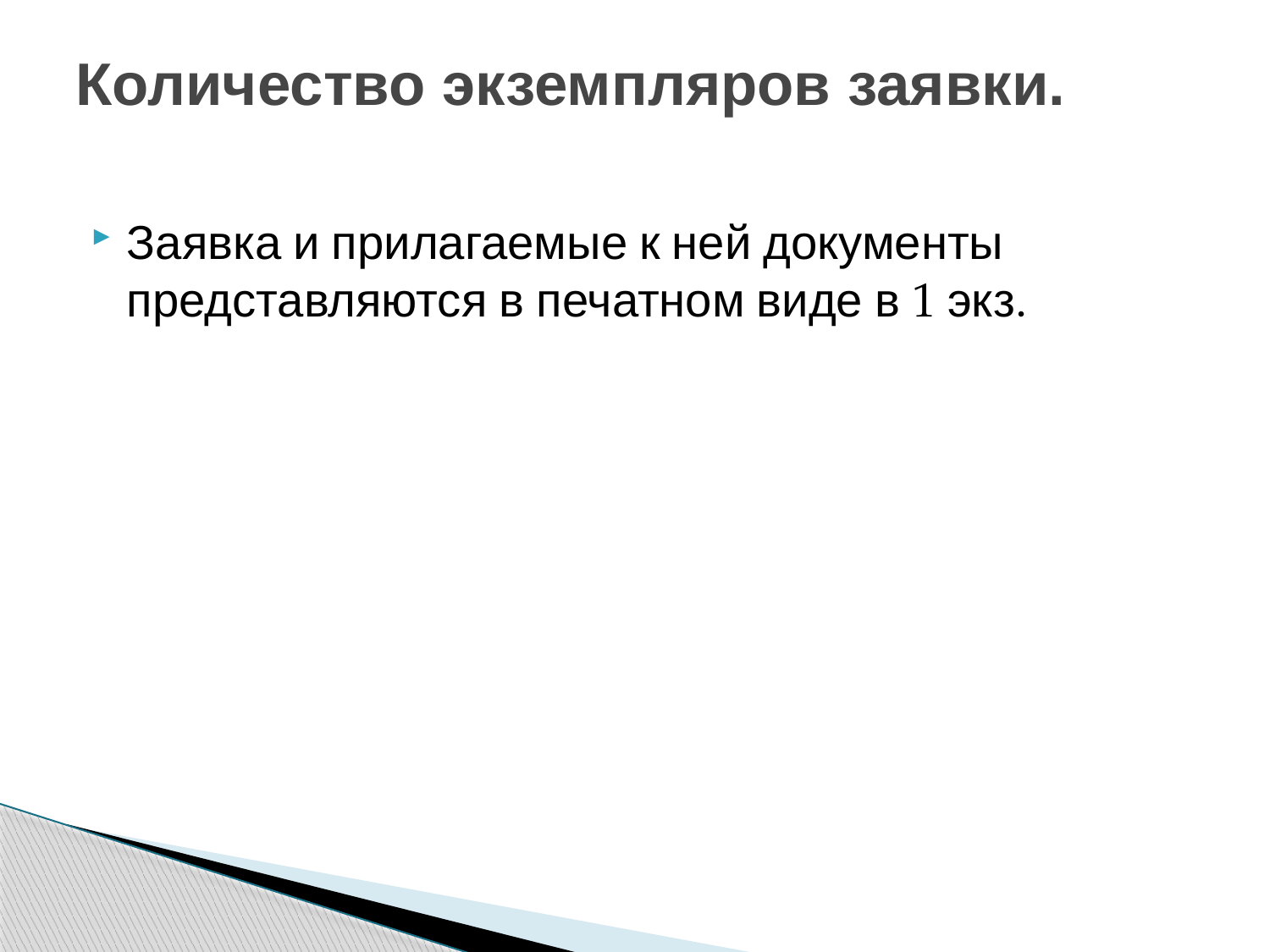

# Количество экземпляров заявки.
Заявка и прилагаемые к ней документы представляются в печатном виде в 1 экз.